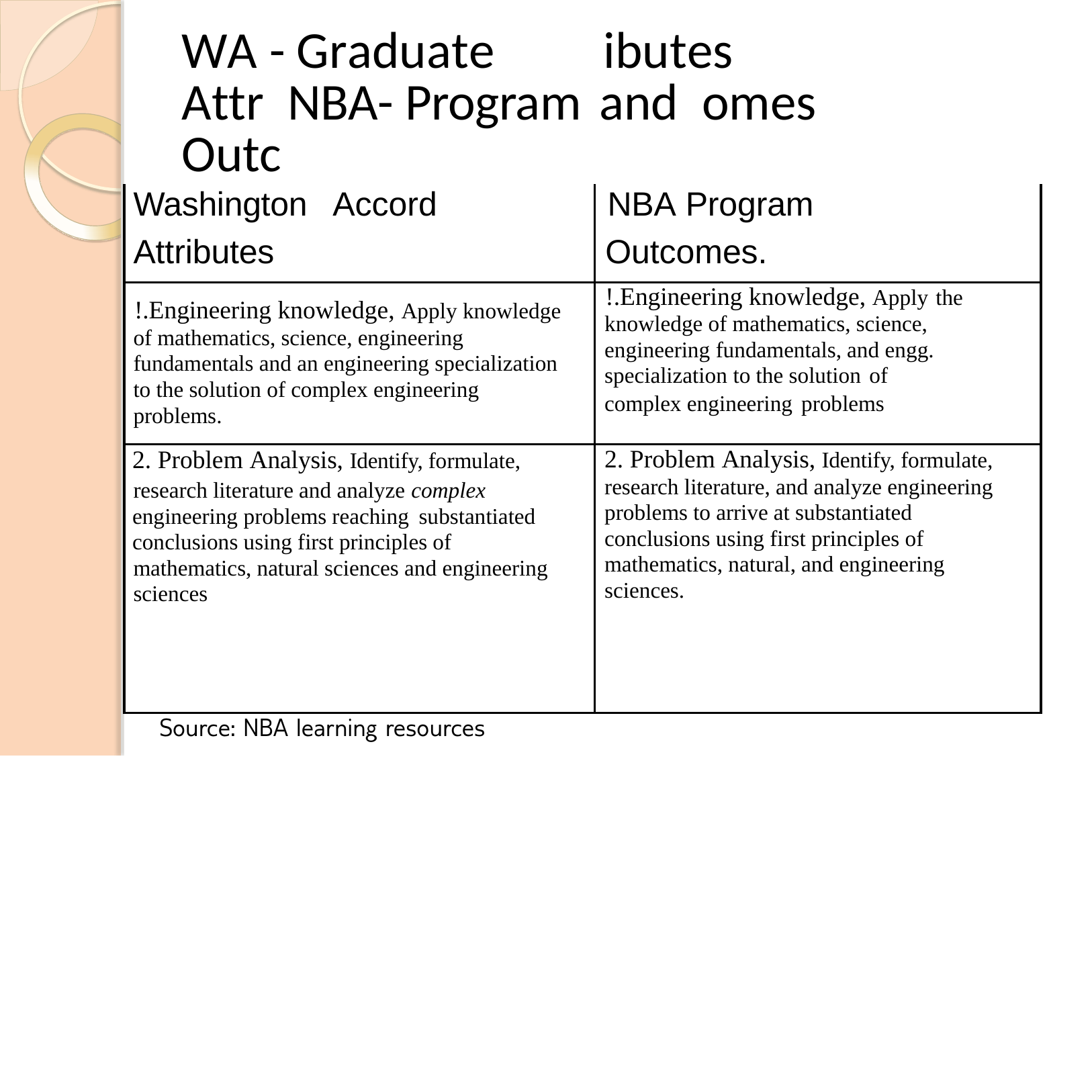

| WA - Graduate Attr NBA- Program Outc | ibutes and omes |
| --- | --- |
| Washington Accord Attributes | NBA Program Outcomes. |
| !.Engineering knowledge, Apply knowledge of mathematics, science, engineering fundamentals and an engineering specialization to the solution of complex engineering problems. | !.Engineering knowledge, Apply the knowledge of mathematics, science, engineering fundamentals, and engg. specialization to the solution of complex engineering problems |
| 2. Problem Analysis, Identify, formulate, research literature and analyze complex engineering problems reaching substantiated conclusions using first principles of mathematics, natural sciences and engineering sciences | 2. Problem Analysis, Identify, formulate, research literature, and analyze engineering problems to arrive at substantiated conclusions using first principles of mathematics, natural, and engineering sciences. |
| Source: NBA learning resources |  |